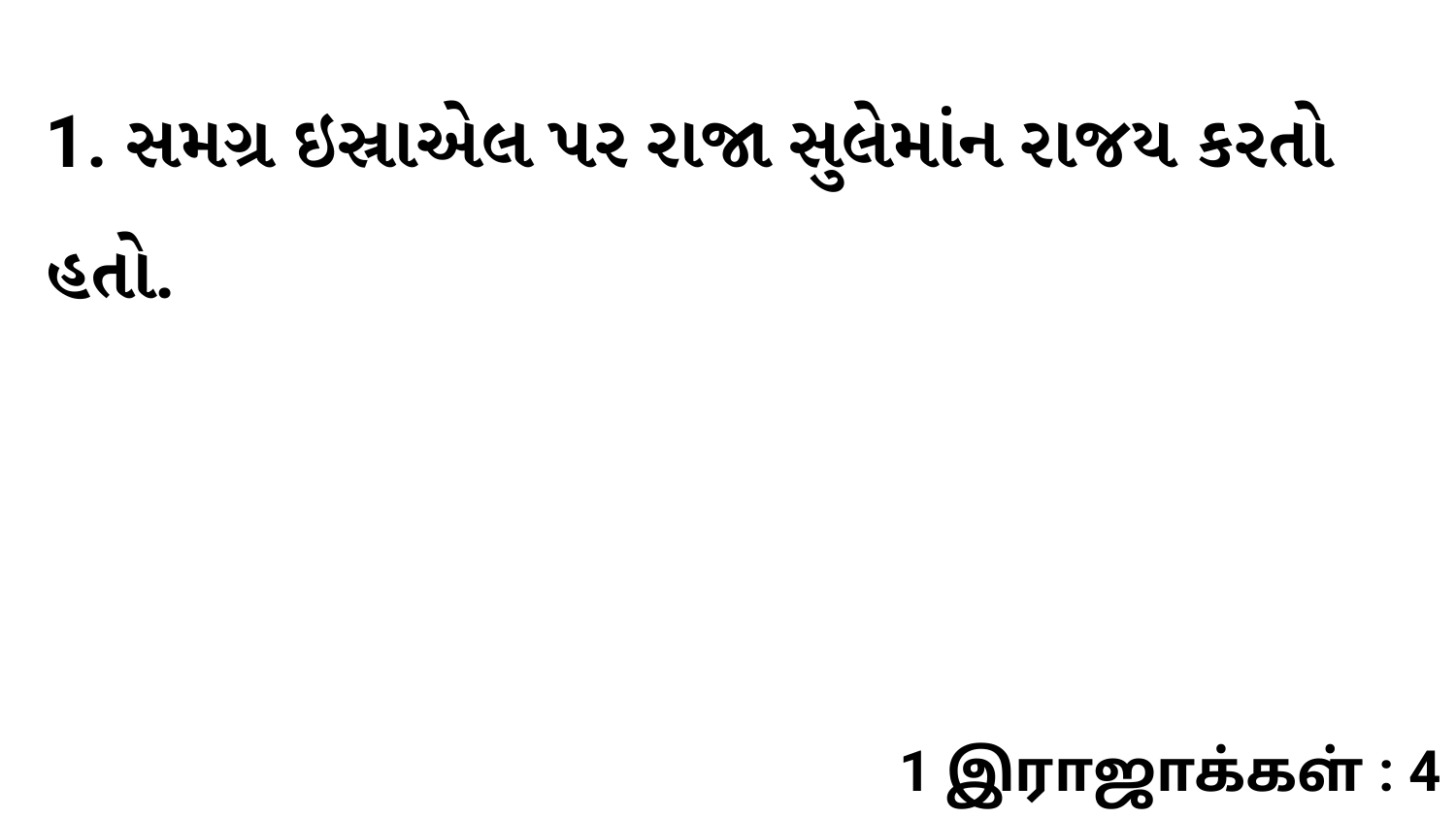

1. સમગ્ર ઇસ્રાએલ પર રાજા સુલેમાંન રાજય કરતો હતો.
1 இராஜாக்கள் : 4